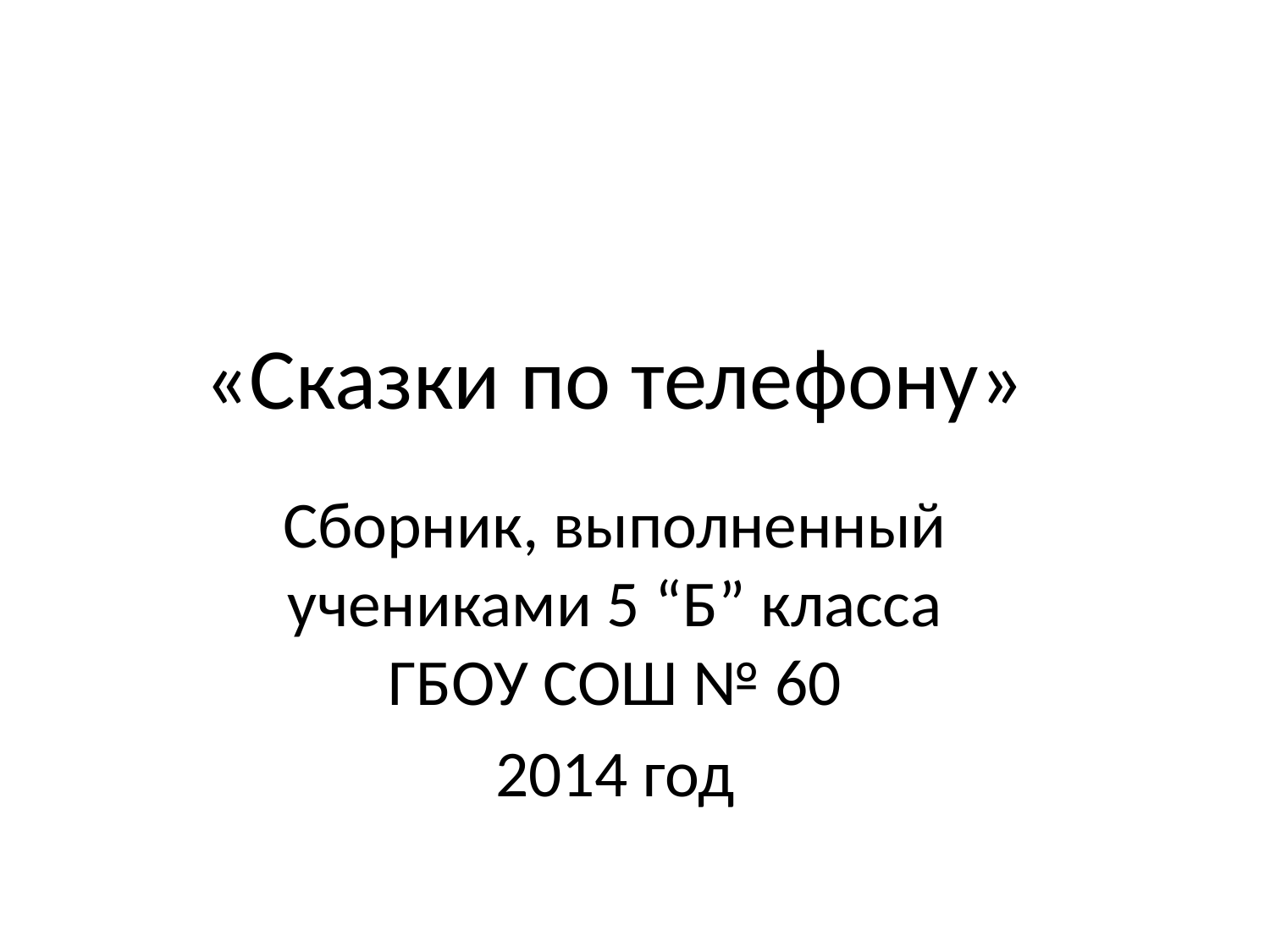

# «Сказки по телефону»
Сборник, выполненный учениками 5 “Б” класса ГБОУ СОШ № 60
2014 год